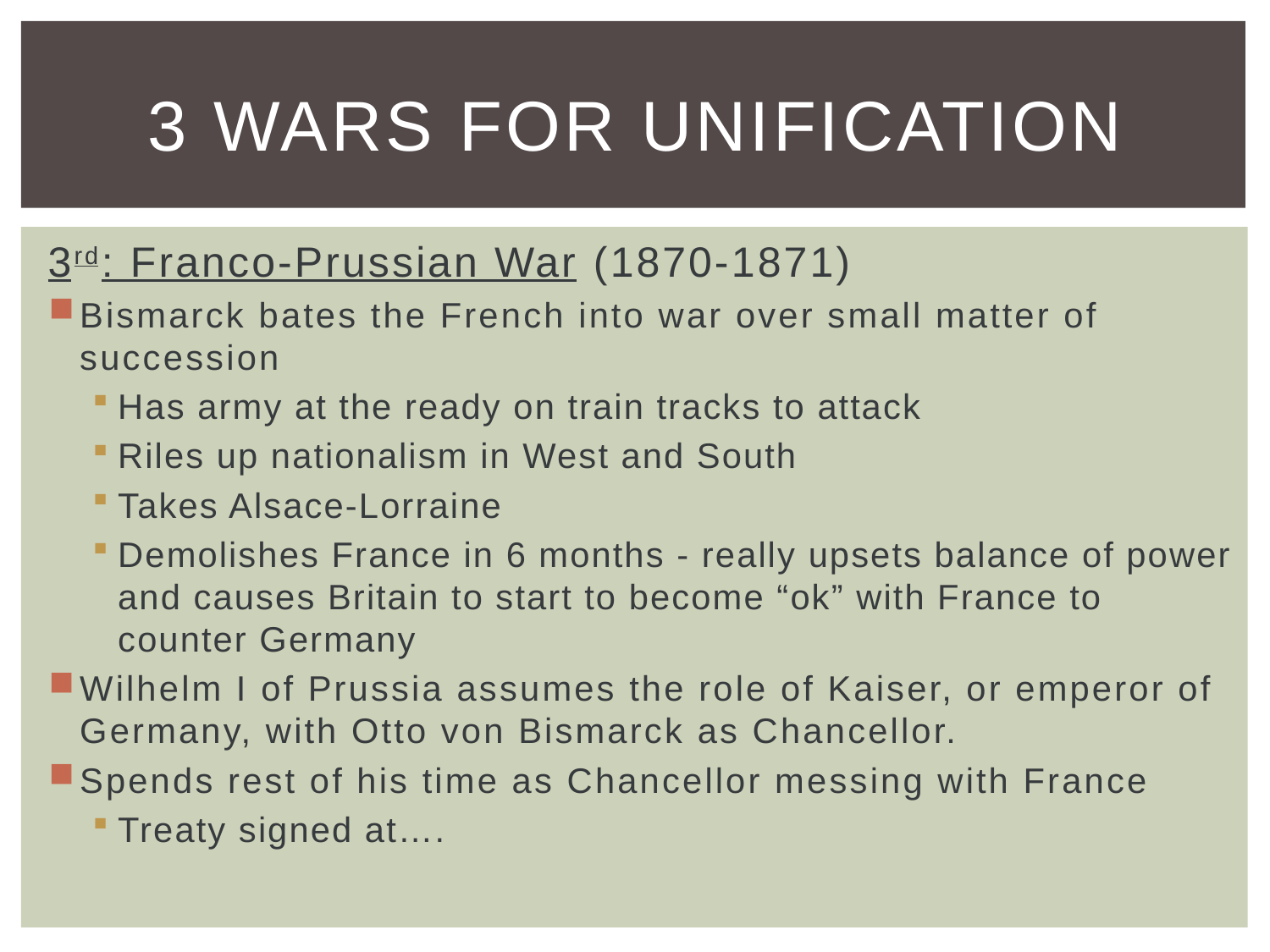

# 3 Wars for Unification
3rd: Franco-Prussian War (1870-1871)
Bismarck bates the French into war over small matter of succession
Has army at the ready on train tracks to attack
Riles up nationalism in West and South
Takes Alsace-Lorraine
Demolishes France in 6 months - really upsets balance of power and causes Britain to start to become “ok” with France to counter Germany
Wilhelm I of Prussia assumes the role of Kaiser, or emperor of Germany, with Otto von Bismarck as Chancellor.
Spends rest of his time as Chancellor messing with France
Treaty signed at….